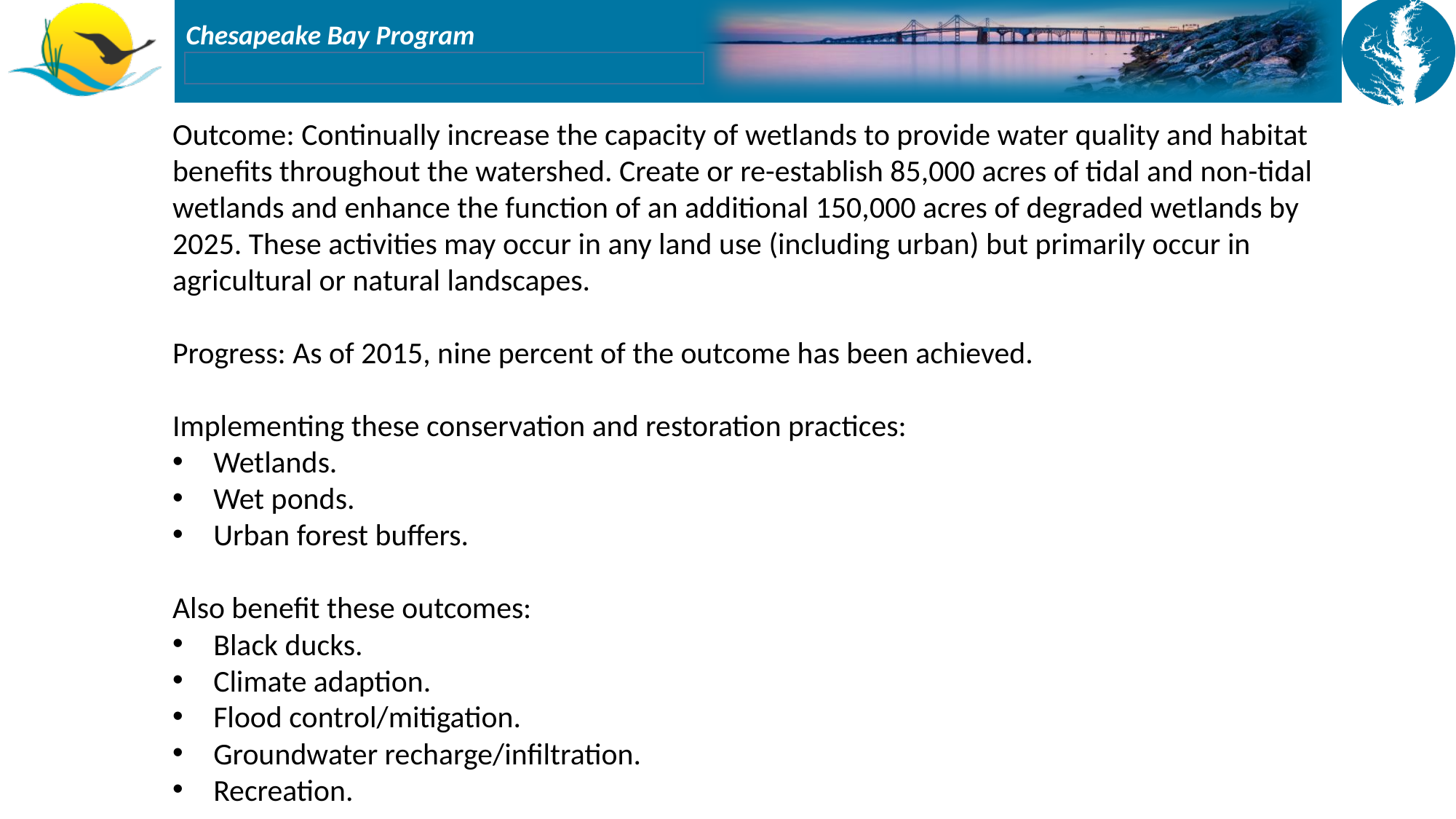

Outcome: Continually increase the capacity of wetlands to provide water quality and habitat benefits throughout the watershed. Create or re-establish 85,000 acres of tidal and non-tidal wetlands and enhance the function of an additional 150,000 acres of degraded wetlands by 2025. These activities may occur in any land use (including urban) but primarily occur in agricultural or natural landscapes.

Progress: As of 2015, nine percent of the outcome has been achieved.

Implementing these conservation and restoration practices:
Wetlands.
Wet ponds.
Urban forest buffers.

Also benefit these outcomes:
Black ducks.
Climate adaption.
Flood control/mitigation.
Groundwater recharge/infiltration.
Recreation.